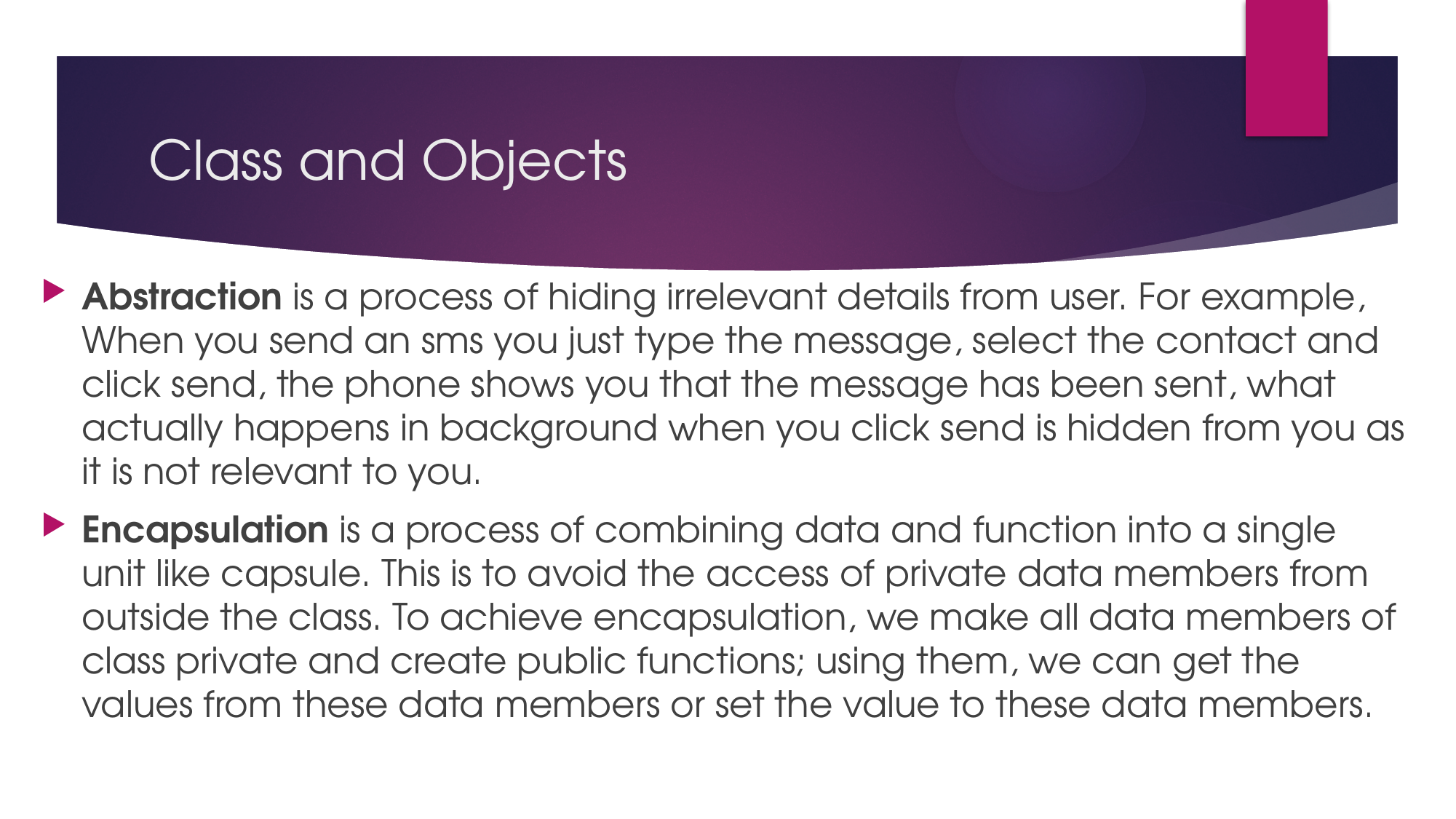

# Class and Objects
Abstraction is a process of hiding irrelevant details from user. For example, When you send an sms you just type the message, select the contact and click send, the phone shows you that the message has been sent, what actually happens in background when you click send is hidden from you as it is not relevant to you.
Encapsulation is a process of combining data and function into a single unit like capsule. This is to avoid the access of private data members from outside the class. To achieve encapsulation, we make all data members of class private and create public functions; using them, we can get the values from these data members or set the value to these data members.